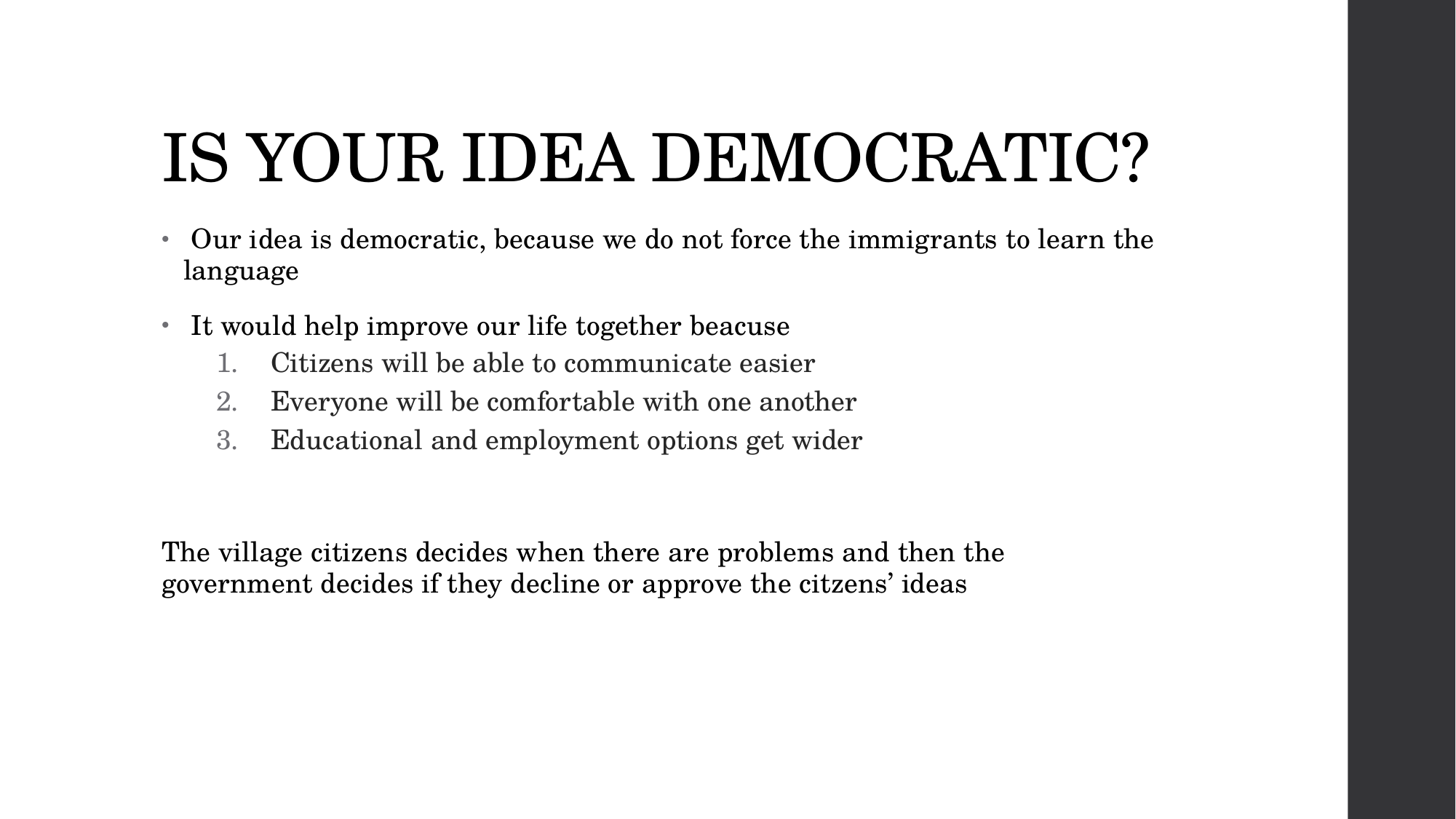

# IS YOUR IDEA DEMOCRATIC?
 Our idea is democratic, because we do not force the immigrants to learn the language
 It would help improve our life together beacuse
Citizens will be able to communicate easier
Everyone will be comfortable with one another
Educational and employment options get wider

The village citizens decides when there are problems and then the government decides if they decline or approve the citzens’ ideas